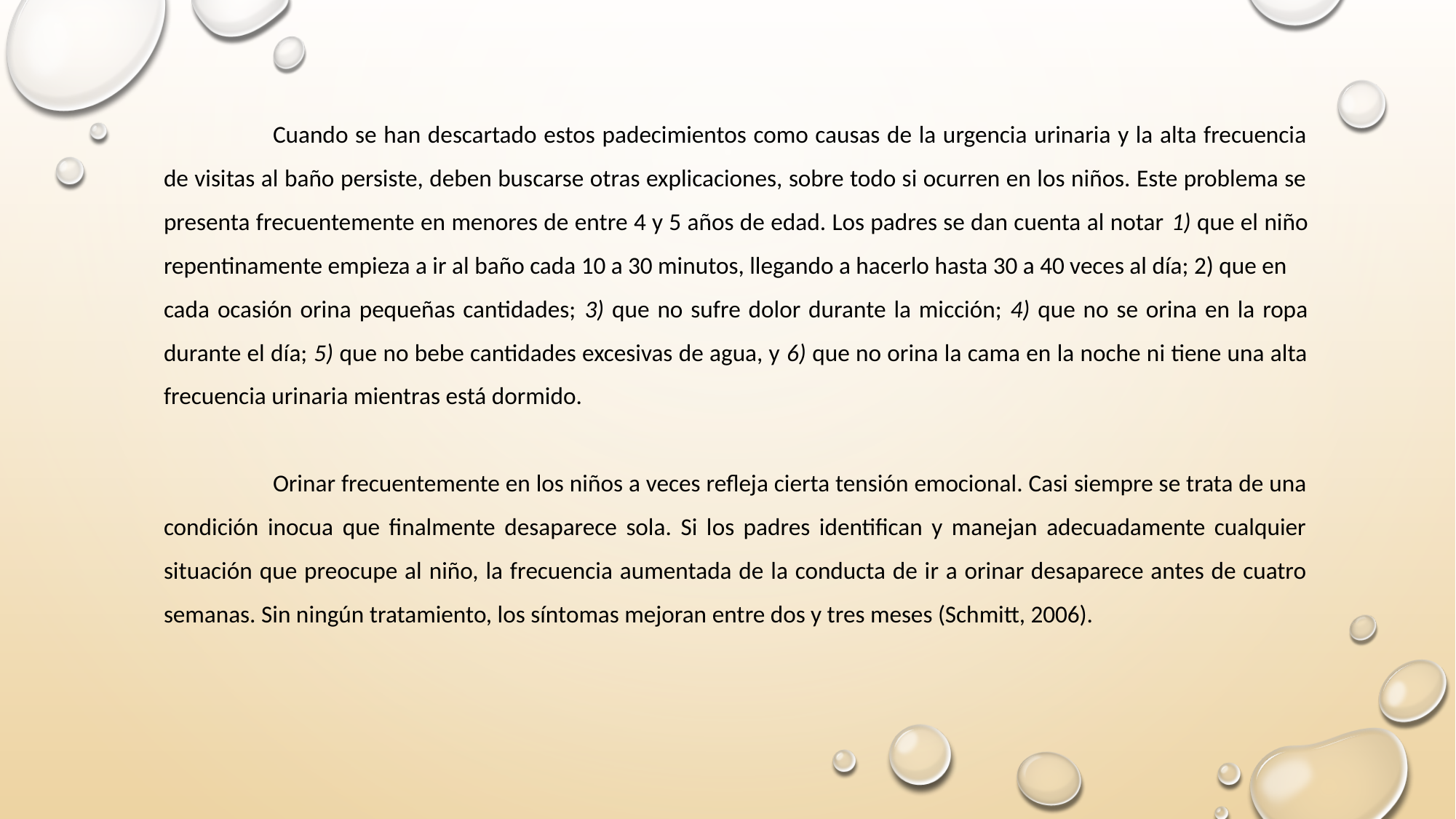

Cuando se han descartado estos padecimientos como causas de la urgencia urinaria y la alta frecuencia de visitas al baño persiste, deben buscarse otras explicaciones, sobre todo si ocurren en los niños. Este problema se presenta frecuentemente en menores de entre 4 y 5 años de edad. Los padres se dan cuenta al notar 1) que el niño repentinamente empieza a ir al baño cada 10 a 30 minutos, llegando a hacerlo hasta 30 a 40 veces al día; 2) que en
cada ocasión orina pequeñas cantidades; 3) que no sufre dolor durante la micción; 4) que no se orina en la ropa durante el día; 5) que no bebe cantidades excesivas de agua, y 6) que no orina la cama en la noche ni tiene una alta frecuencia urinaria mientras está dormido.

	Orinar frecuentemente en los niños a veces refleja cierta tensión emocional. Casi siempre se trata de una condición inocua que finalmente desaparece sola. Si los padres identifican y manejan adecuadamente cualquier situación que preocupe al niño, la frecuencia aumentada de la conducta de ir a orinar desaparece antes de cuatro semanas. Sin ningún tratamiento, los síntomas mejoran entre dos y tres meses (Schmitt, 2006).